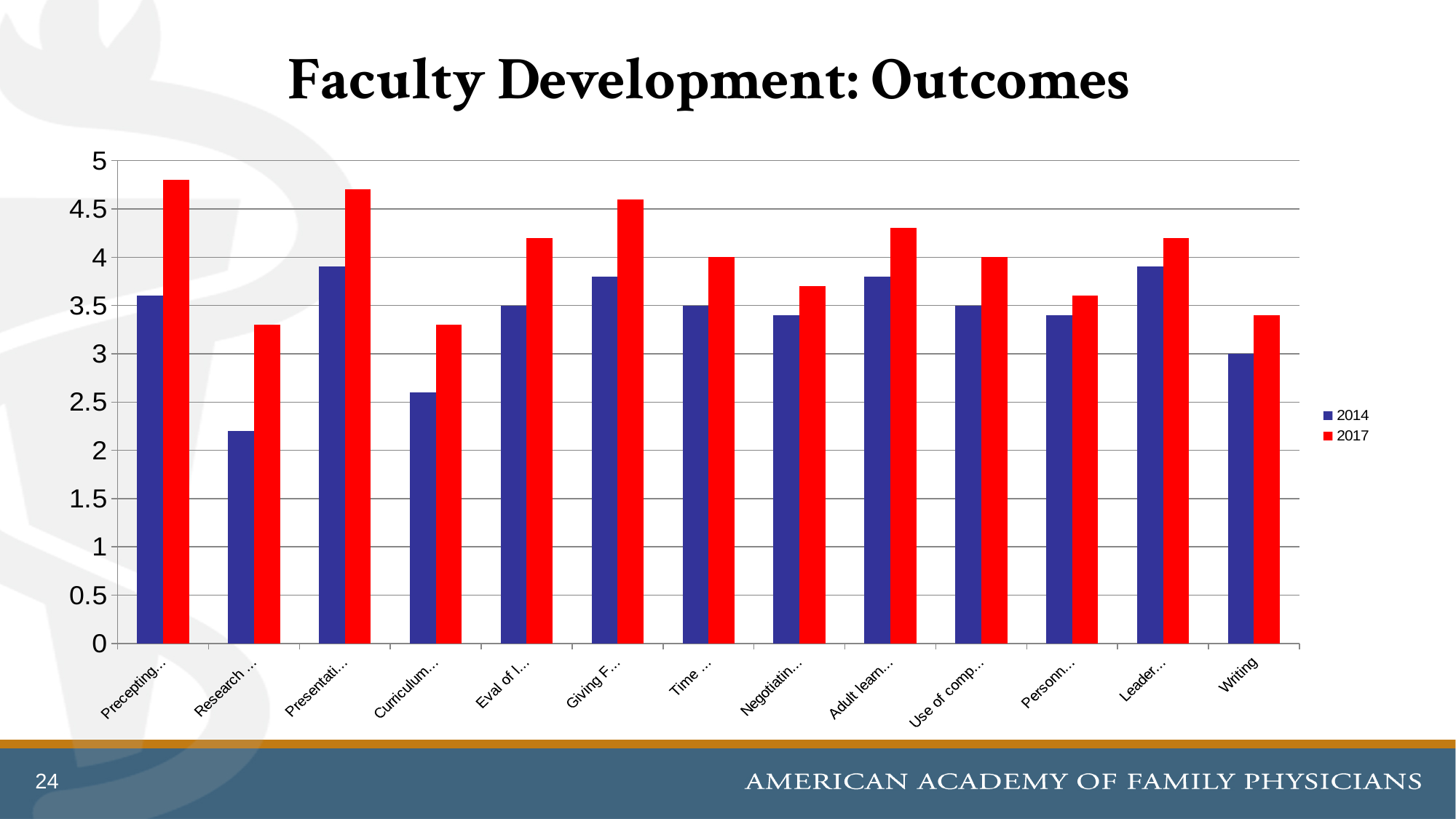

# Faculty Development: Outcomes

### Chart

| Category | 2014 | 2017 |
|---|---|---|
| Precepting techniques | 3.6 | 4.8 |
| Research techniques | 2.2 | 3.3 |
| Presentation Skills | 3.9 | 4.7 |
| Curriculum Development | 2.6 | 3.3 |
| Eval of learners | 3.5 | 4.2 |
| Giving Feedback | 3.8 | 4.6 |
| Time Mgmt | 3.5 | 4.0 |
| Negotiating skills | 3.4 | 3.7 |
| Adult learning theory | 3.8 | 4.3 |
| Use of computers in Med Ed | 3.5 | 4.0 |
| Personnel Mgmt | 3.4 | 3.6 |
| Leadership | 3.9 | 4.2 |
| Writing | 3.0 | 3.4 |
24